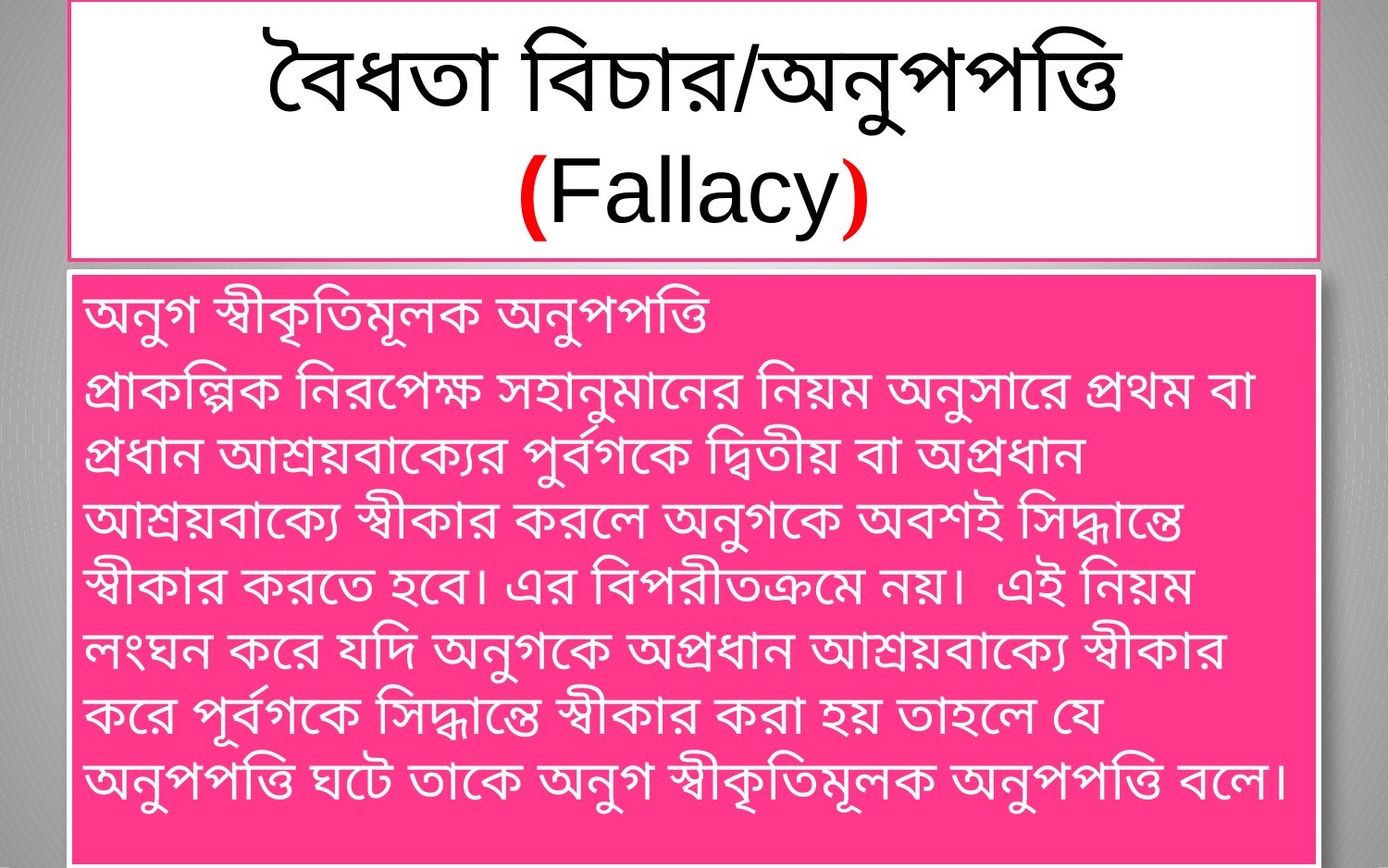

# বৈধতা বিচার/অনুপপত্তি (Fallacy)
অনুগ স্বীকৃতিমূলক অনুপপত্তি
প্রাকল্পিক নিরপেক্ষ সহানুমানের নিয়ম অনুসারে প্রথম বা প্রধান আশ্রয়বাক্যের পুর্বগকে দ্বিতীয় বা অপ্রধান আশ্রয়বাক্যে স্বীকার করলে অনুগকে অবশই সিদ্ধান্তে স্বীকার করতে হবে। এর বিপরীতক্রমে নয়।  এই নিয়ম লংঘন করে যদি অনুগকে অপ্রধান আশ্রয়বাক্যে স্বীকার করে পূর্বগকে সিদ্ধান্তে স্বীকার করা হয় তাহলে যে অনুপপত্তি ঘটে তাকে অনুগ স্বীকৃতিমূলক অনুপপত্তি বলে।